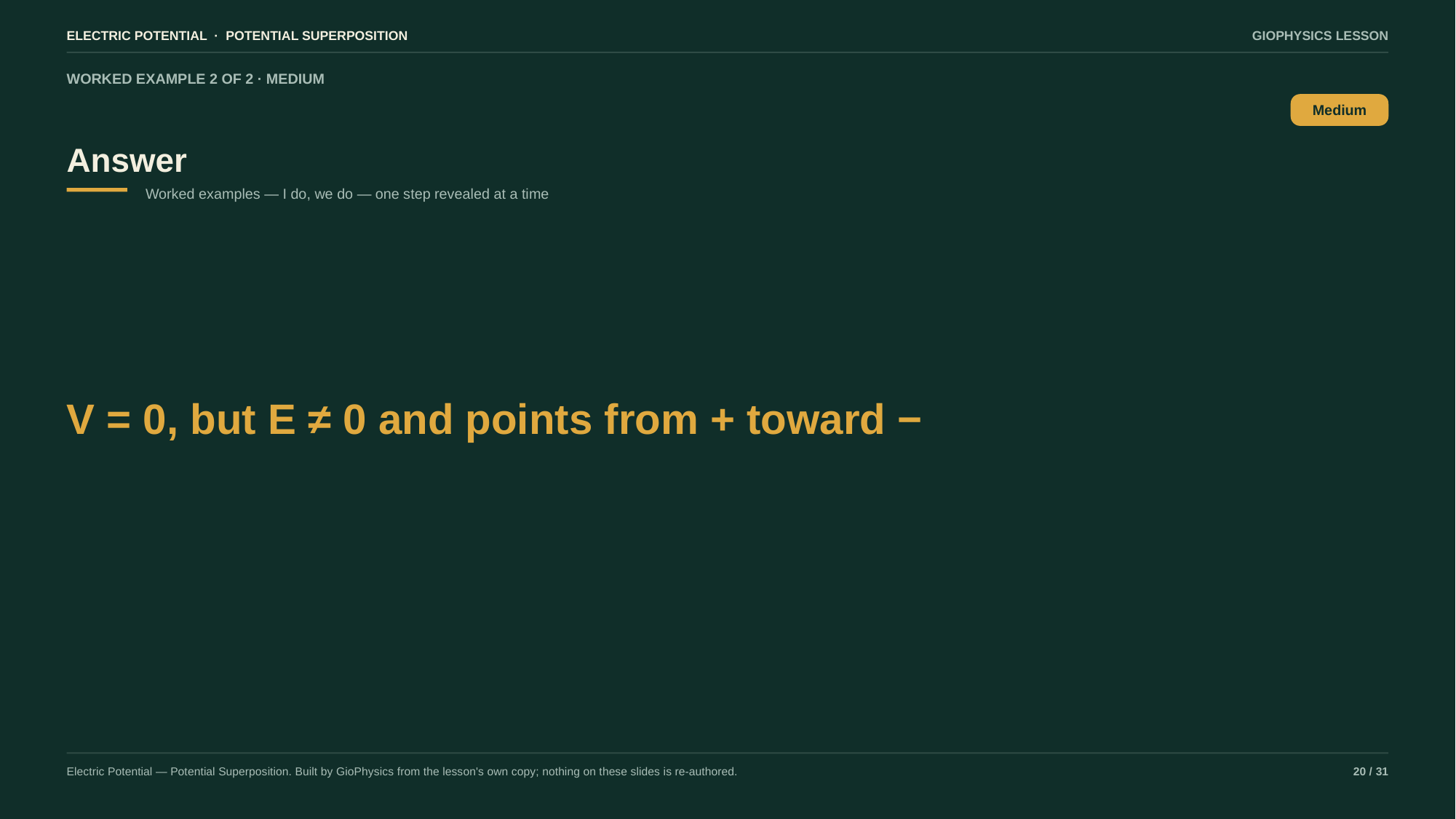

ELECTRIC POTENTIAL  ·  POTENTIAL SUPERPOSITION
GIOPHYSICS LESSON

WORKED EXAMPLE 2 OF 2 · MEDIUM
Answer

Medium
Worked examples — I do, we do — one step revealed at a time

V = 0, but E ≠ 0 and points from + toward −

Electric Potential — Potential Superposition. Built by GioPhysics from the lesson's own copy; nothing on these slides is re-authored.
20 / 31